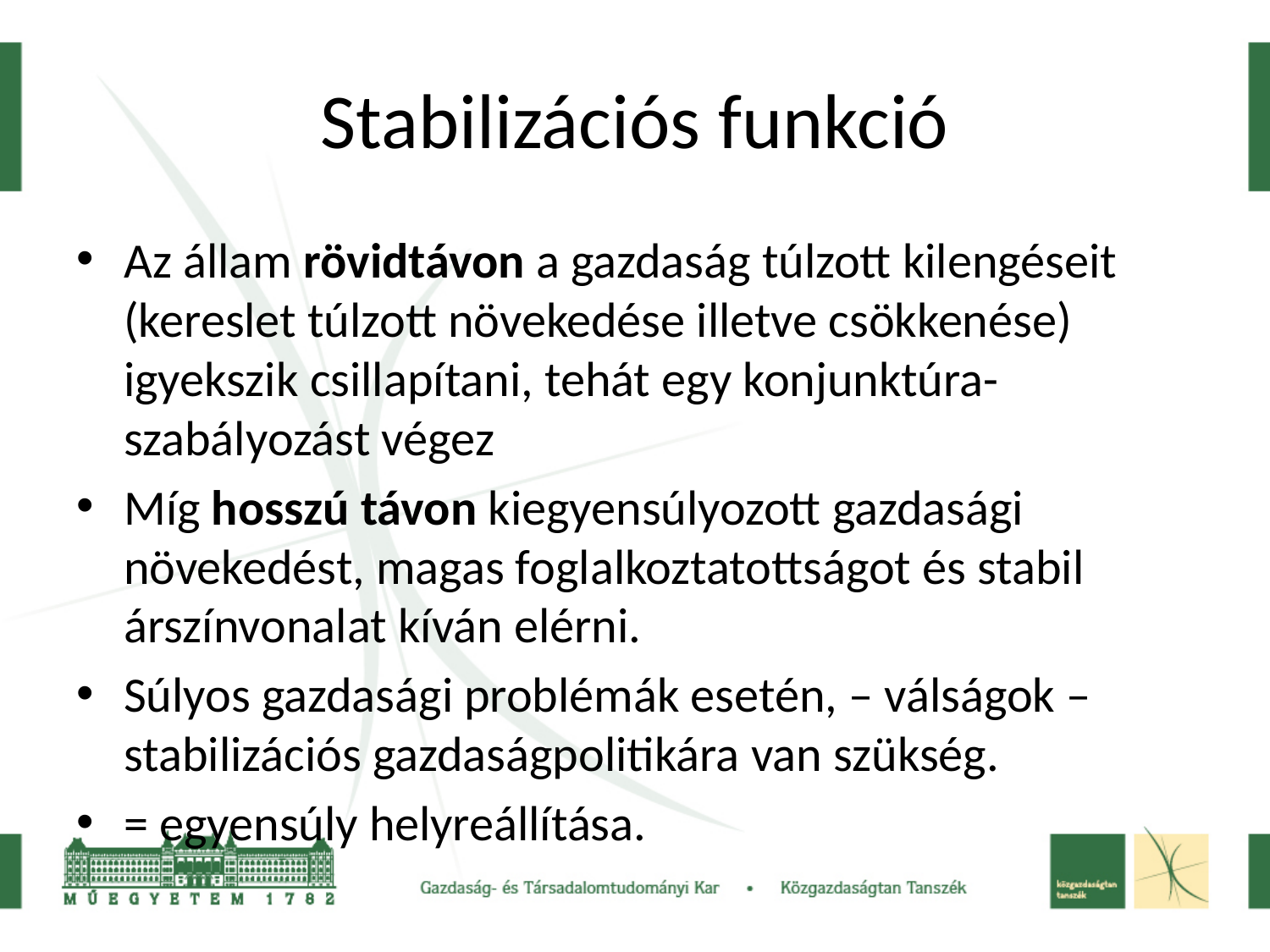

# Stabilizációs funkció
Az állam rövidtávon a gazdaság túlzott kilengéseit (kereslet túlzott növekedése illetve csökkenése) igyekszik csillapítani, tehát egy konjunktúra-szabályozást végez
Míg hosszú távon kiegyensúlyozott gazdasági növekedést, magas foglalkoztatottságot és stabil árszínvonalat kíván elérni.
Súlyos gazdasági problémák esetén, – válságok – stabilizációs gazdaságpolitikára van szükség.
= egyensúly helyreállítása.